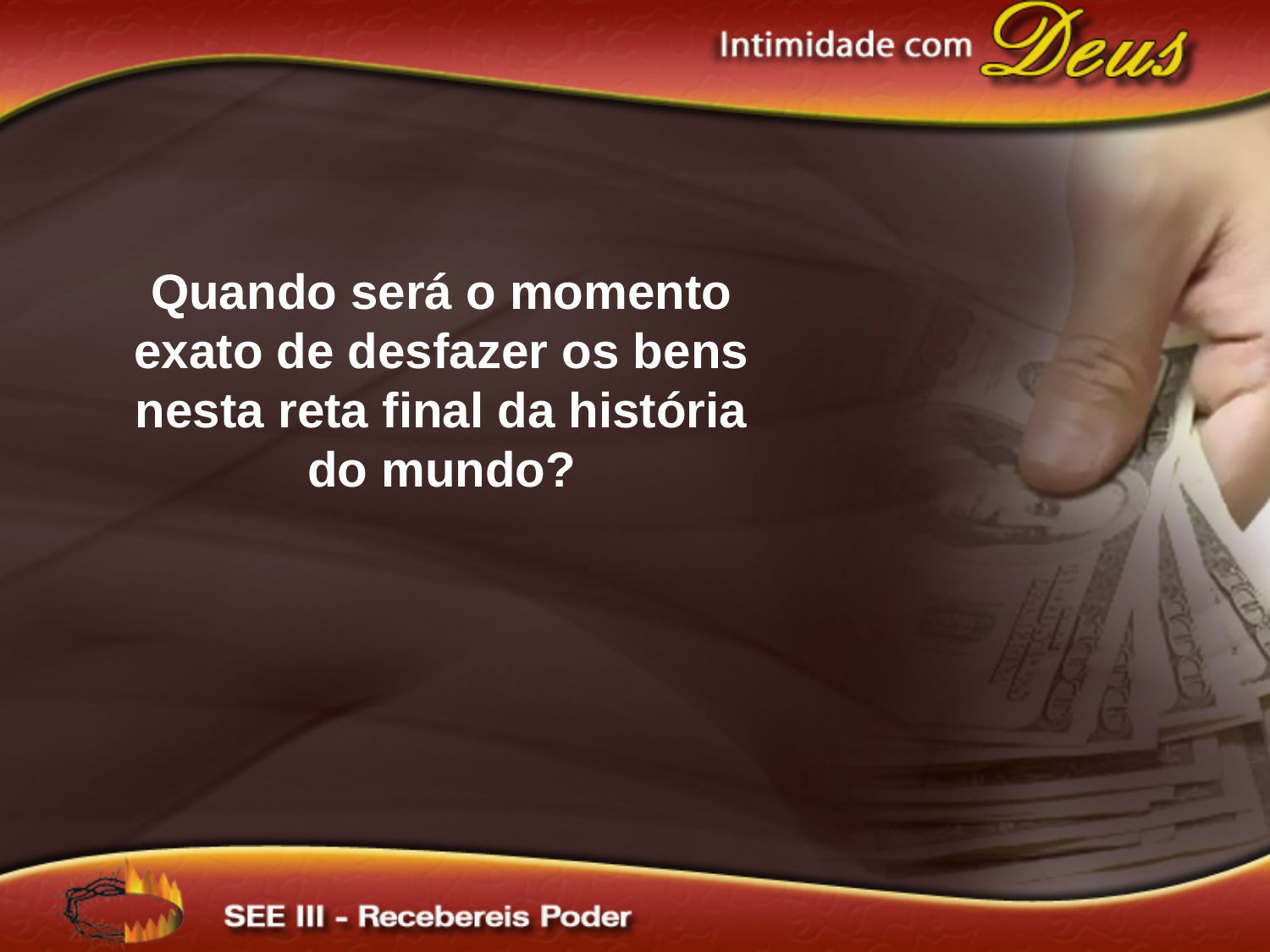

Quando será o momento exato de desfazer os bens nesta reta final da história do mundo?